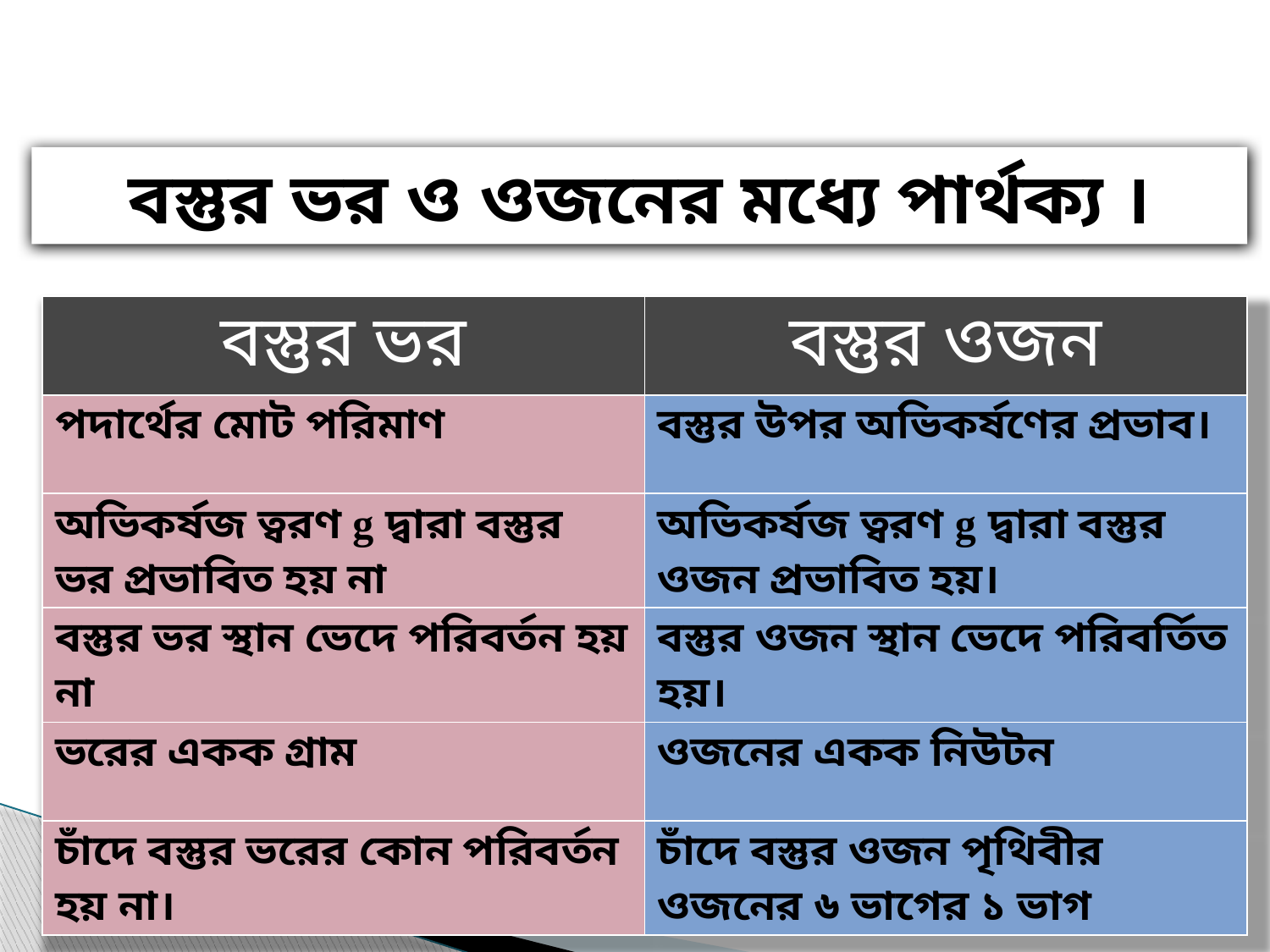

বস্তুর ভর ও ওজনের মধ্যে পার্থক্য ।
| বস্তুর ভর | বস্তুর ওজন |
| --- | --- |
| পদার্থের মোট পরিমাণ | বস্তুর উপর অভিকর্ষণের প্রভাব। |
| অভিকর্ষজ ত্বরণ g দ্বারা বস্তুর ভর প্রভাবিত হয় না | অভিকর্ষজ ত্বরণ g দ্বারা বস্তুর ওজন প্রভাবিত হয়। |
| বস্তুর ভর স্থান ভেদে পরিবর্তন হয় না | বস্তুর ওজন স্থান ভেদে পরিবর্তিত হয়। |
| ভরের একক গ্রাম | ওজনের একক নিউটন |
| চাঁদে বস্তুর ভরের কোন পরিবর্তন হয় না। | চাঁদে বস্তুর ওজন পৃথিবীর ওজনের ৬ ভাগের ১ ভাগ |